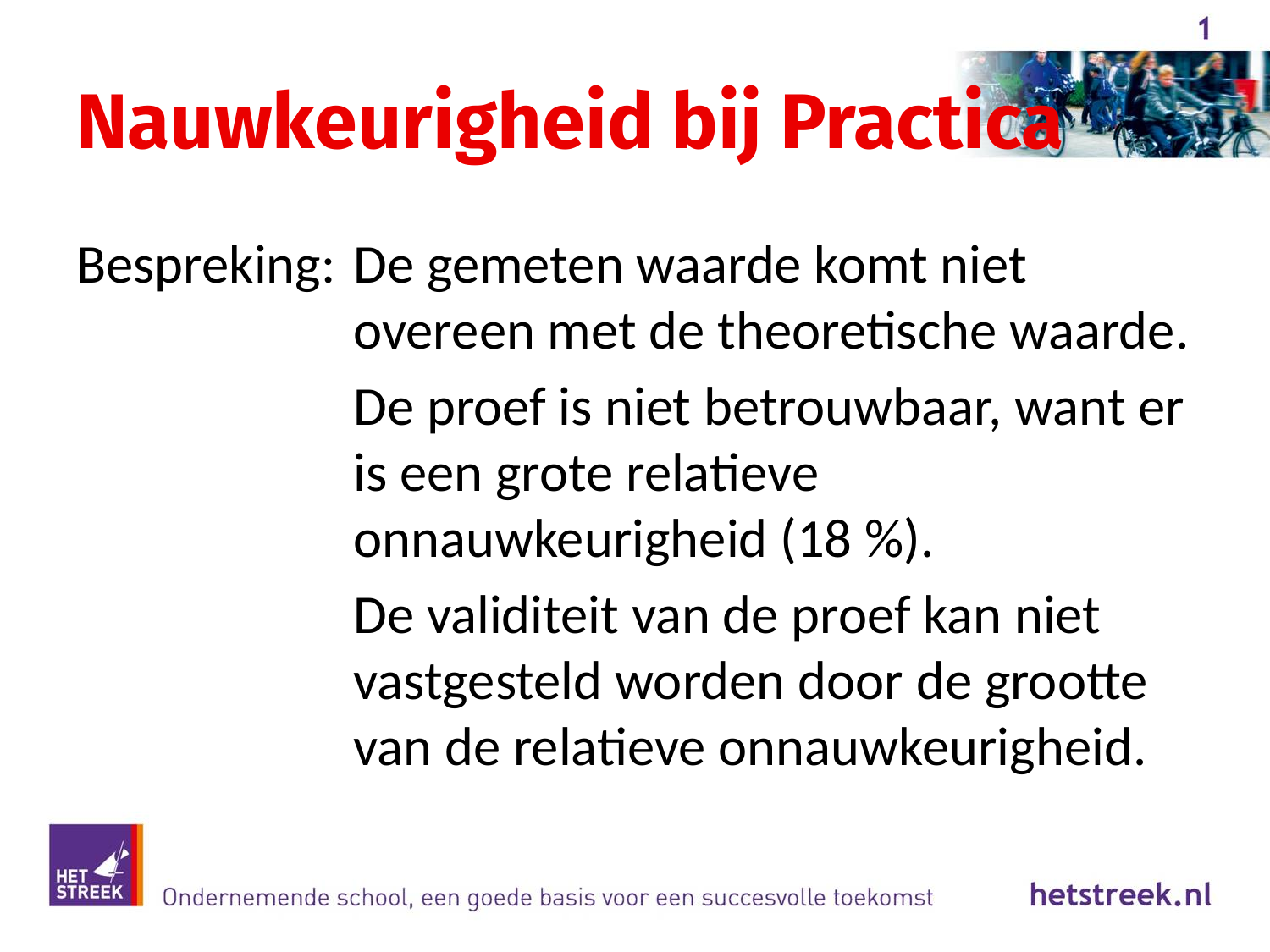

# Nauwkeurigheid bij Practica
Bespreking:	De gemeten waarde komt niet overeen met de theoretische waarde.
	De proef is niet betrouwbaar, want er is een grote relatieve onnauwkeurigheid (18 %).
	De validiteit van de proef kan niet vastgesteld worden door de grootte van de relatieve onnauwkeurigheid.